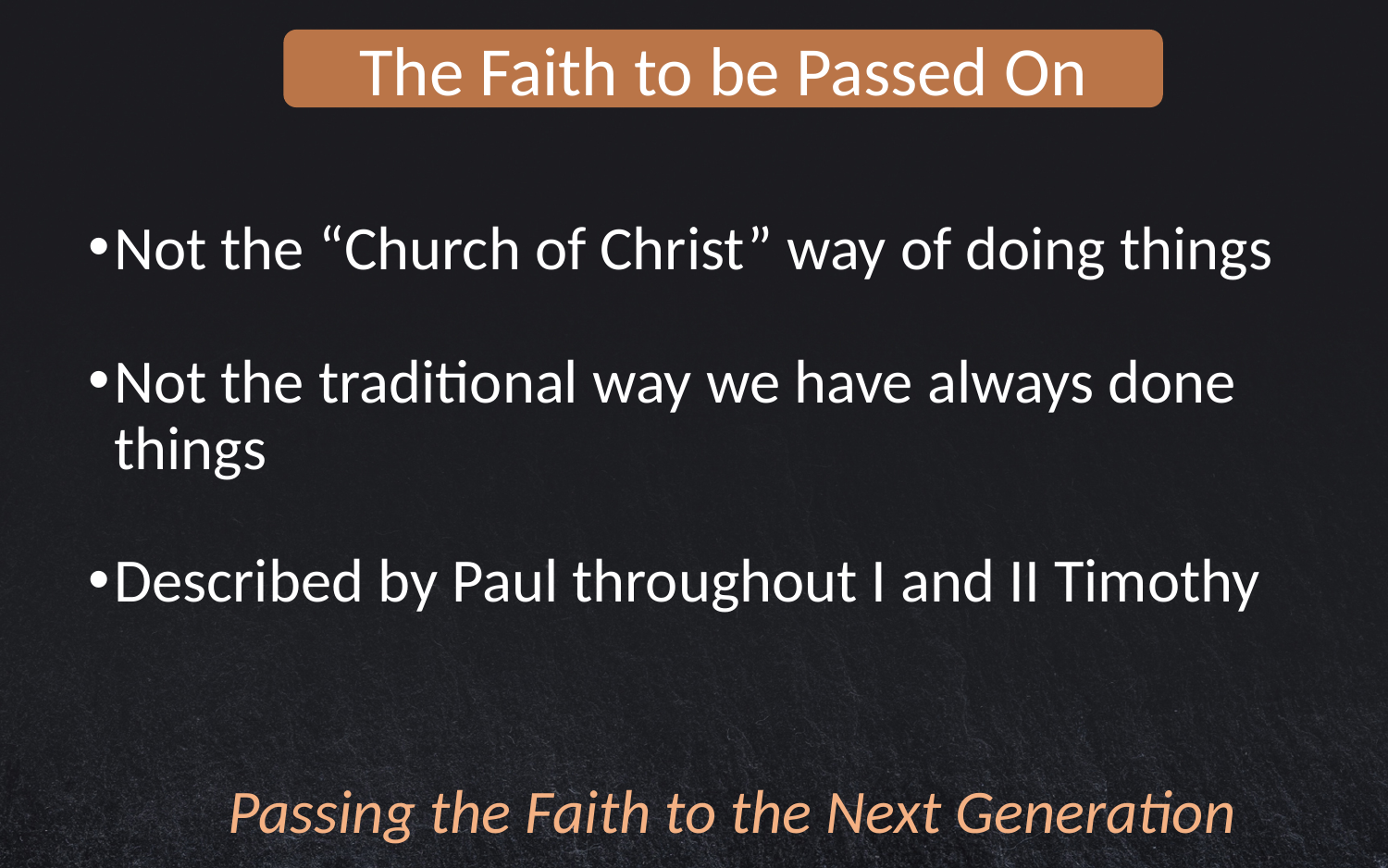

The Faith to be Passed On
Not the “Church of Christ” way of doing things

Not the traditional way we have always done things

Described by Paul throughout I and II Timothy
# Passing the Faith to the Next Generation